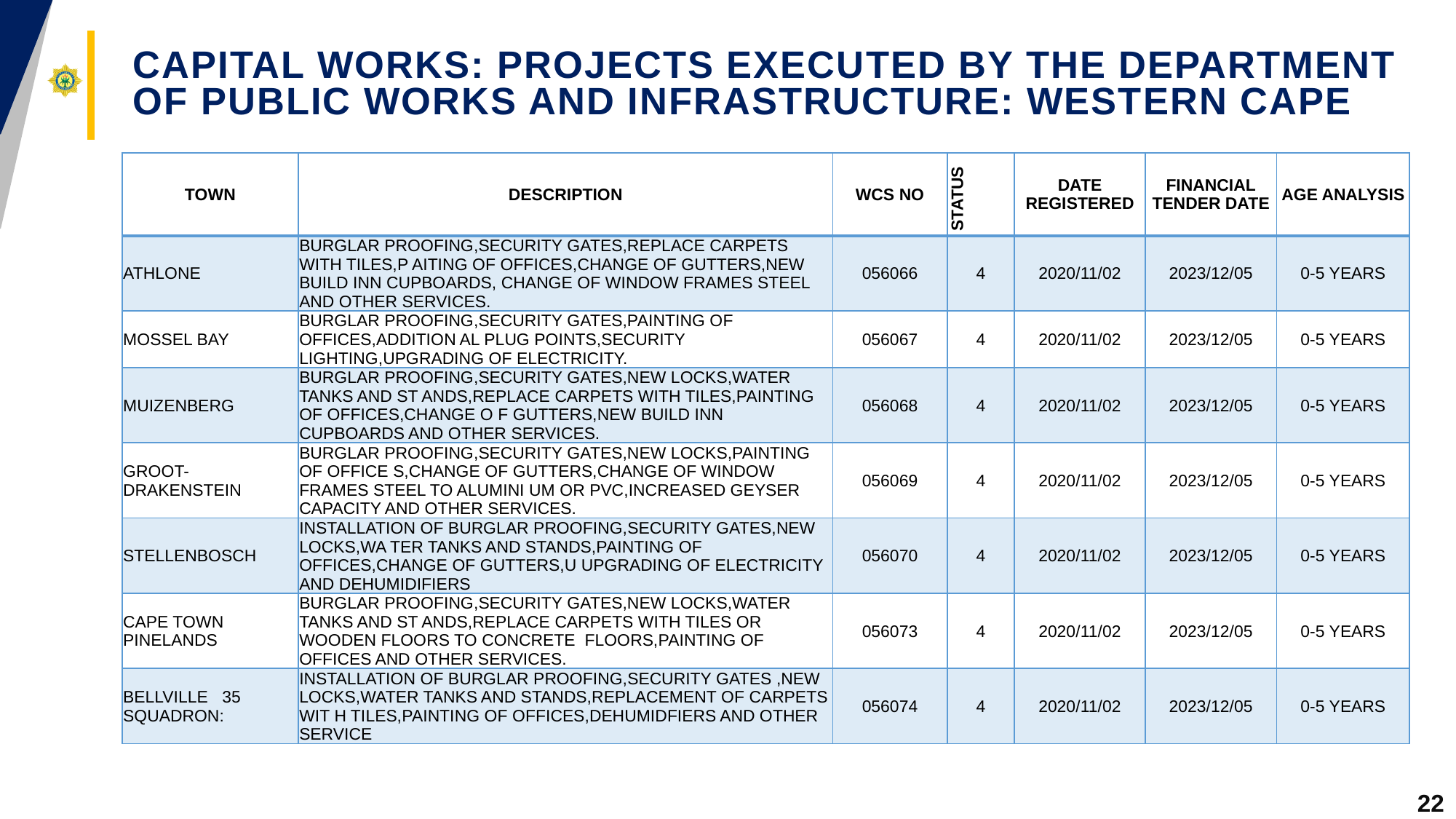

# CAPITAL WORKS: Projects executed by the department of public works and infrastructure: WESTERN CAPE
| TOWN | DESCRIPTION | WCS NO | STATUS | DATE REGISTERED | FINANCIAL TENDER DATE | AGE ANALYSIS |
| --- | --- | --- | --- | --- | --- | --- |
| ATHLONE | BURGLAR PROOFING,SECURITY GATES,REPLACE CARPETS WITH TILES,P AITING OF OFFICES,CHANGE OF GUTTERS,NEW BUILD INN CUPBOARDS, CHANGE OF WINDOW FRAMES STEEL AND OTHER SERVICES. | 056066 | 4 | 2020/11/02 | 2023/12/05 | 0-5 YEARS |
| MOSSEL BAY | BURGLAR PROOFING,SECURITY GATES,PAINTING OF OFFICES,ADDITION AL PLUG POINTS,SECURITY LIGHTING,UPGRADING OF ELECTRICITY. | 056067 | 4 | 2020/11/02 | 2023/12/05 | 0-5 YEARS |
| MUIZENBERG | BURGLAR PROOFING,SECURITY GATES,NEW LOCKS,WATER TANKS AND ST ANDS,REPLACE CARPETS WITH TILES,PAINTING OF OFFICES,CHANGE O F GUTTERS,NEW BUILD INN CUPBOARDS AND OTHER SERVICES. | 056068 | 4 | 2020/11/02 | 2023/12/05 | 0-5 YEARS |
| GROOT-DRAKENSTEIN | BURGLAR PROOFING,SECURITY GATES,NEW LOCKS,PAINTING OF OFFICE S,CHANGE OF GUTTERS,CHANGE OF WINDOW FRAMES STEEL TO ALUMINI UM OR PVC,INCREASED GEYSER CAPACITY AND OTHER SERVICES. | 056069 | 4 | 2020/11/02 | 2023/12/05 | 0-5 YEARS |
| STELLENBOSCH | INSTALLATION OF BURGLAR PROOFING,SECURITY GATES,NEW LOCKS,WA TER TANKS AND STANDS,PAINTING OF OFFICES,CHANGE OF GUTTERS,U UPGRADING OF ELECTRICITY AND DEHUMIDIFIERS | 056070 | 4 | 2020/11/02 | 2023/12/05 | 0-5 YEARS |
| CAPE TOWN PINELANDS | BURGLAR PROOFING,SECURITY GATES,NEW LOCKS,WATER TANKS AND ST ANDS,REPLACE CARPETS WITH TILES OR WOODEN FLOORS TO CONCRETE FLOORS,PAINTING OF OFFICES AND OTHER SERVICES. | 056073 | 4 | 2020/11/02 | 2023/12/05 | 0-5 YEARS |
| BELLVILLE 35 SQUADRON: | INSTALLATION OF BURGLAR PROOFING,SECURITY GATES ,NEW LOCKS,WATER TANKS AND STANDS,REPLACEMENT OF CARPETS WIT H TILES,PAINTING OF OFFICES,DEHUMIDFIERS AND OTHER SERVICE | 056074 | 4 | 2020/11/02 | 2023/12/05 | 0-5 YEARS |
22